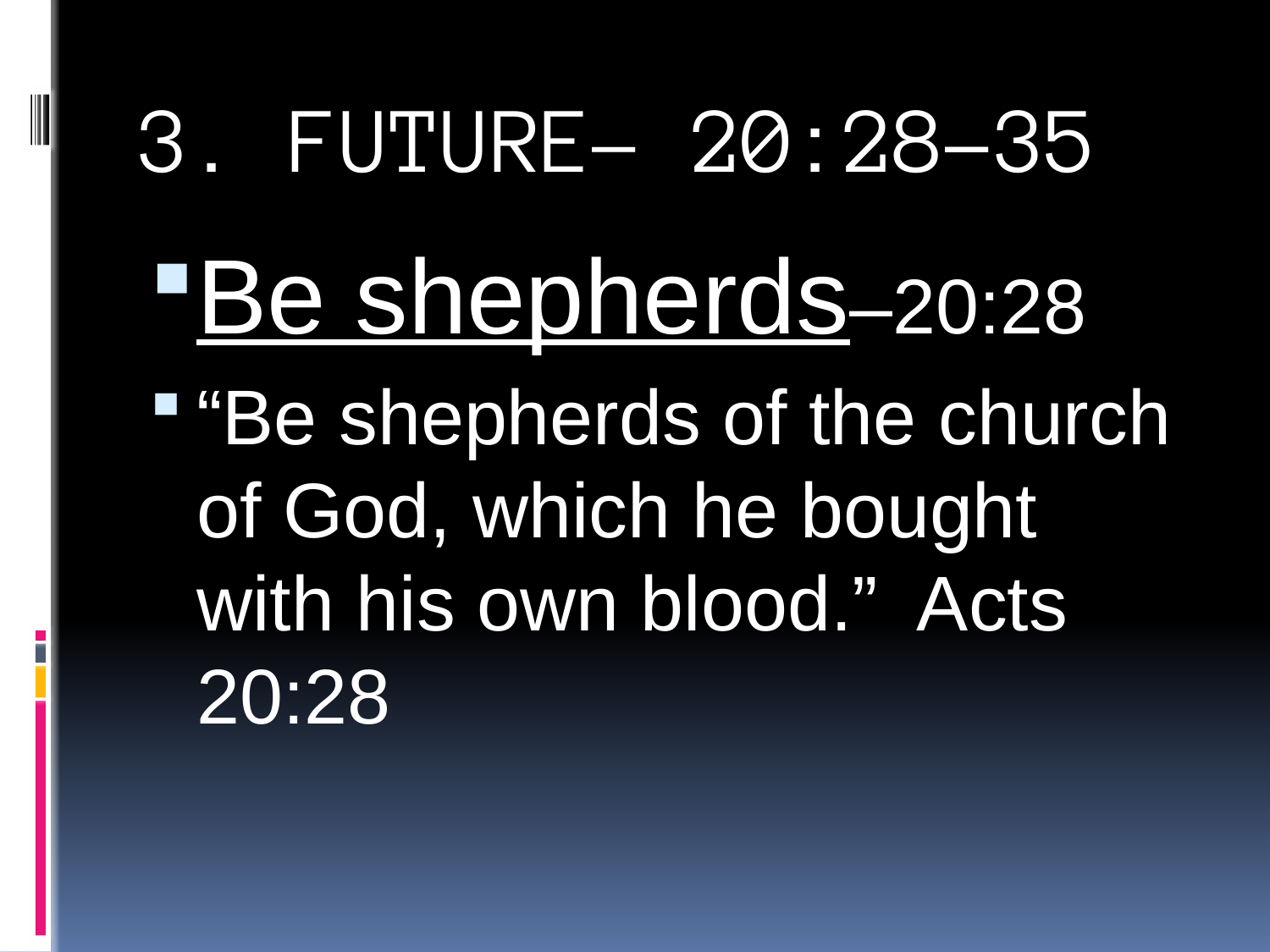

# 3. FUTURE– 20:28-35

Be shepherds–20:28
“Be shepherds of the church of God, which he bought with his own blood.”  Acts 20:28